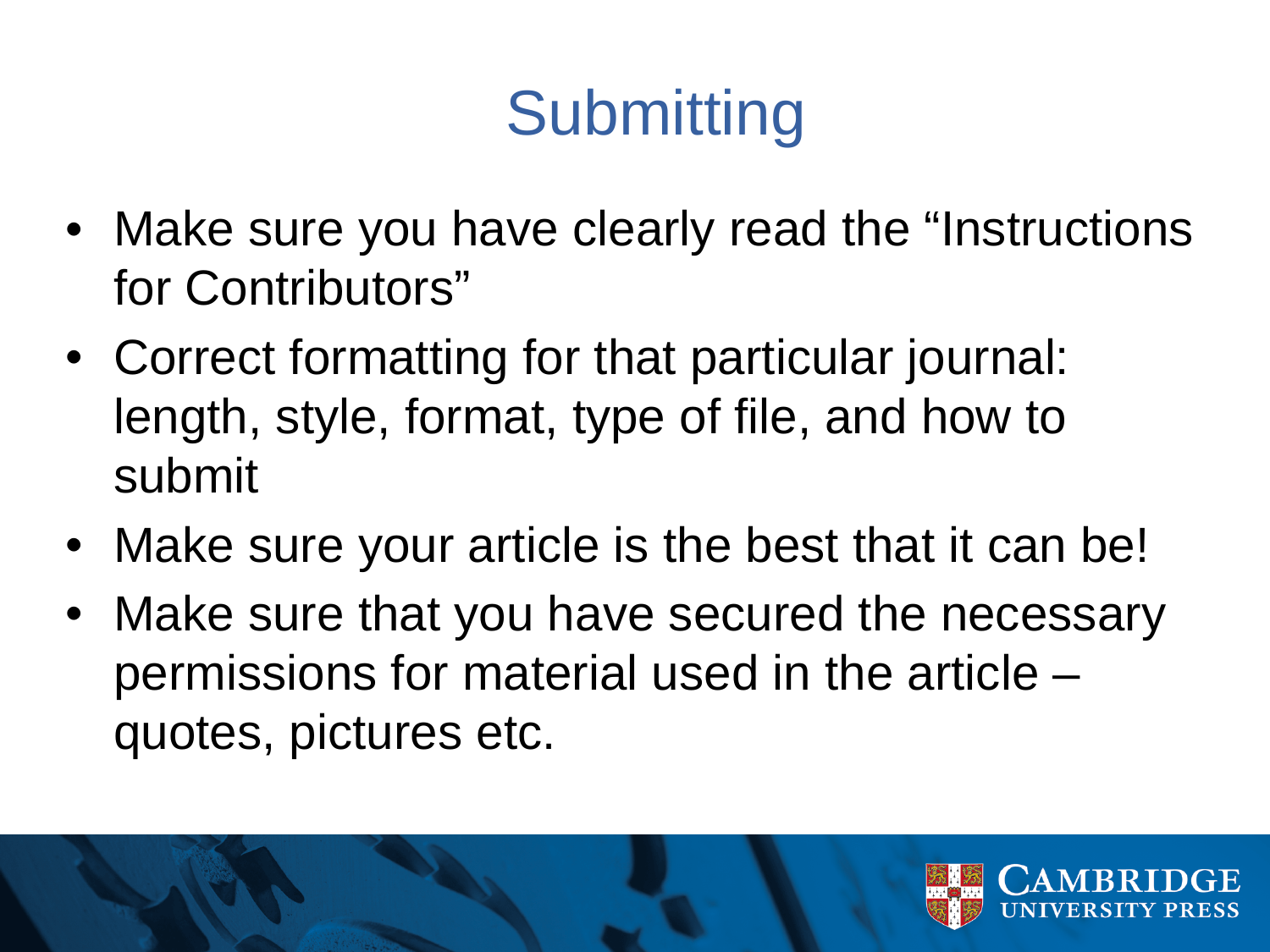

# Submitting
Make sure you have clearly read the “Instructions for Contributors”
Correct formatting for that particular journal: length, style, format, type of file, and how to submit
Make sure your article is the best that it can be!
Make sure that you have secured the necessary permissions for material used in the article – quotes, pictures etc.